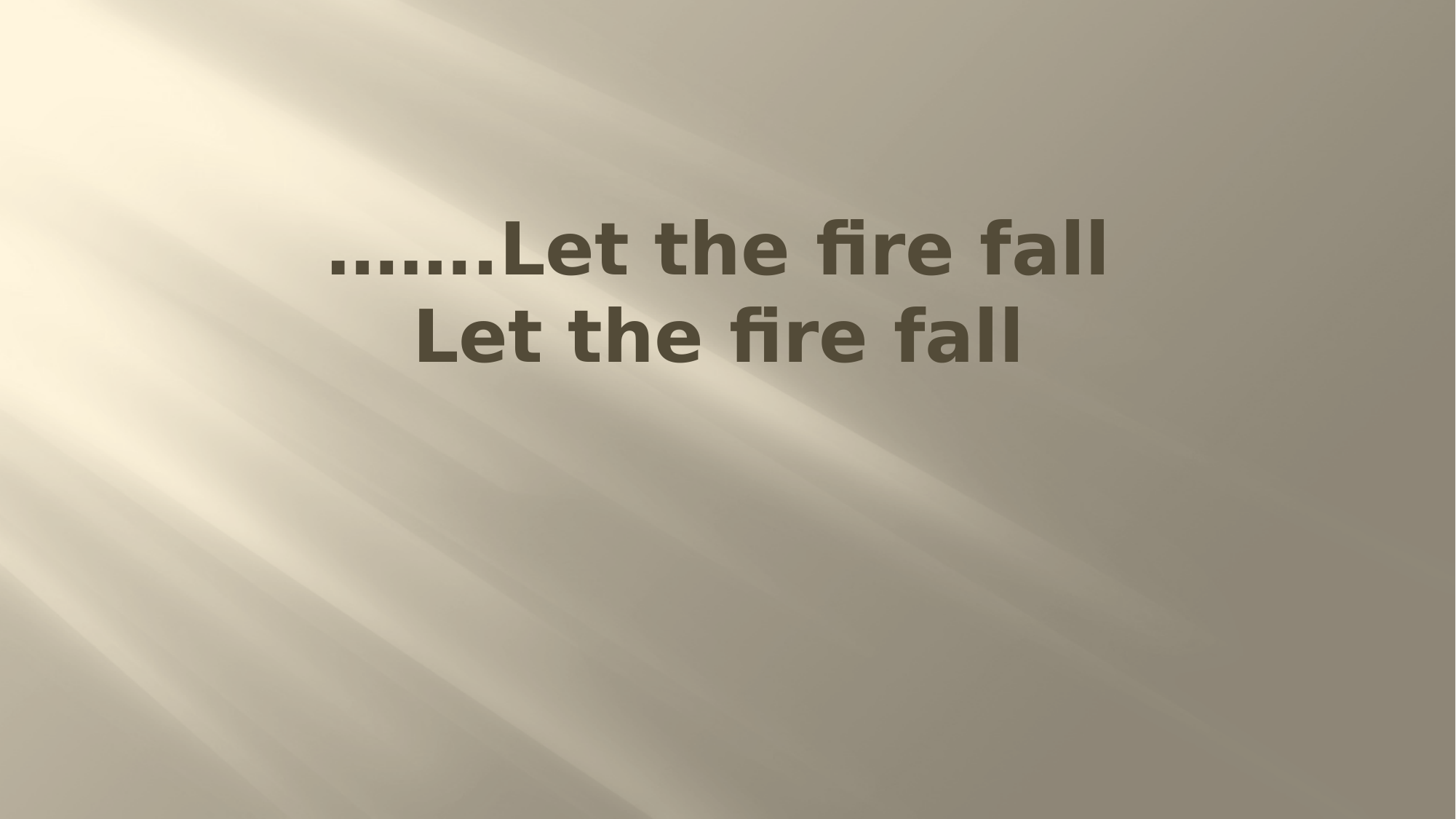

# …….Let the fire fall Let the fire fall